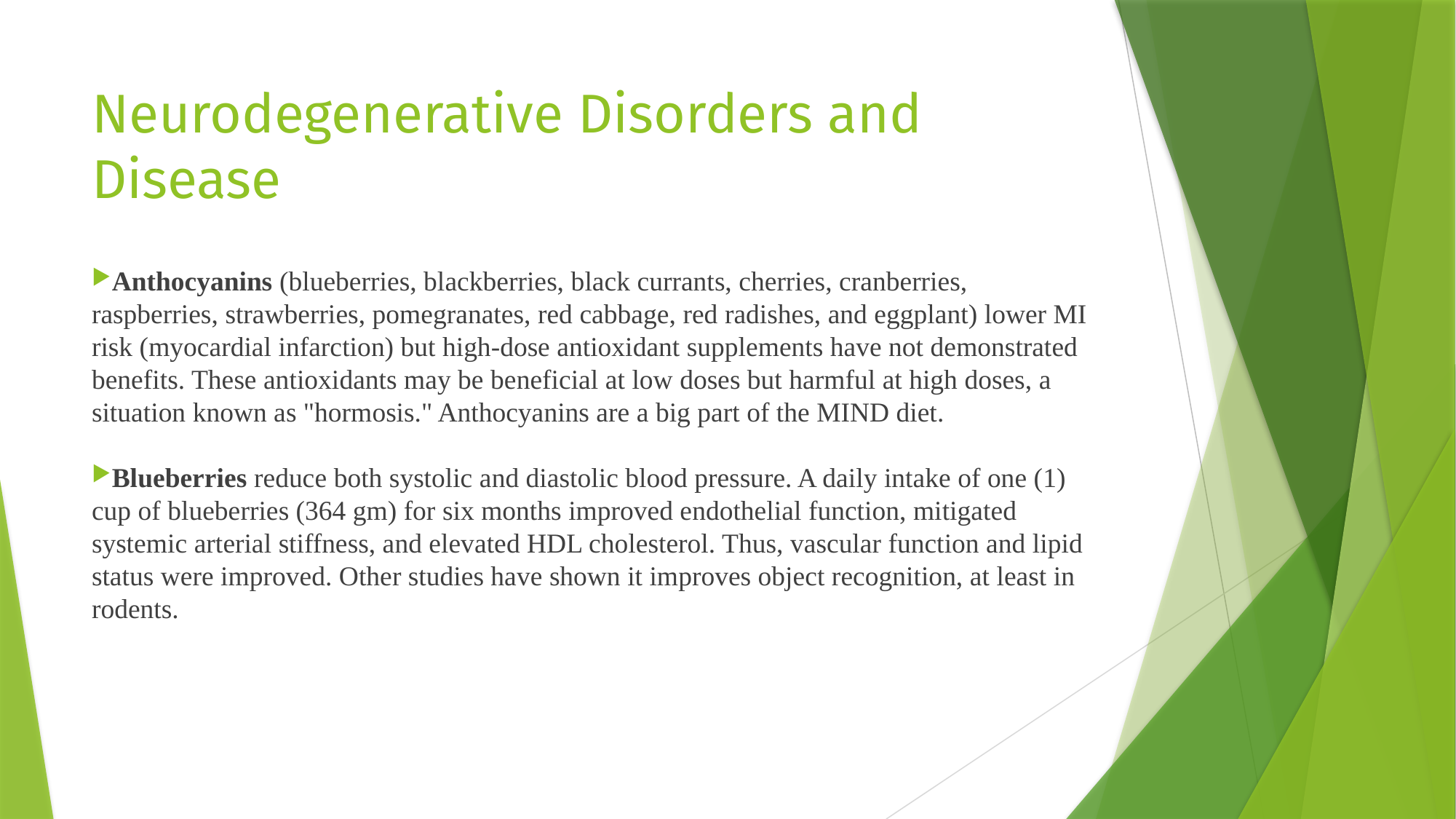

# Neurodegenerative Disorders and Disease
Anthocyanins (blueberries, blackberries, black currants, cherries, cranberries, raspberries, strawberries, pomegranates, red cabbage, red radishes, and eggplant) lower MI risk (myocardial infarction) but high-dose antioxidant supplements have not demonstrated benefits. These antioxidants may be beneficial at low doses but harmful at high doses, a situation known as "hormosis." Anthocyanins are a big part of the MIND diet.

Blueberries reduce both systolic and diastolic blood pressure. A daily intake of one (1) cup of blueberries (364 gm) for six months improved endothelial function, mitigated systemic arterial stiffness, and elevated HDL cholesterol. Thus, vascular function and lipid status were improved. Other studies have shown it improves object recognition, at least in rodents.